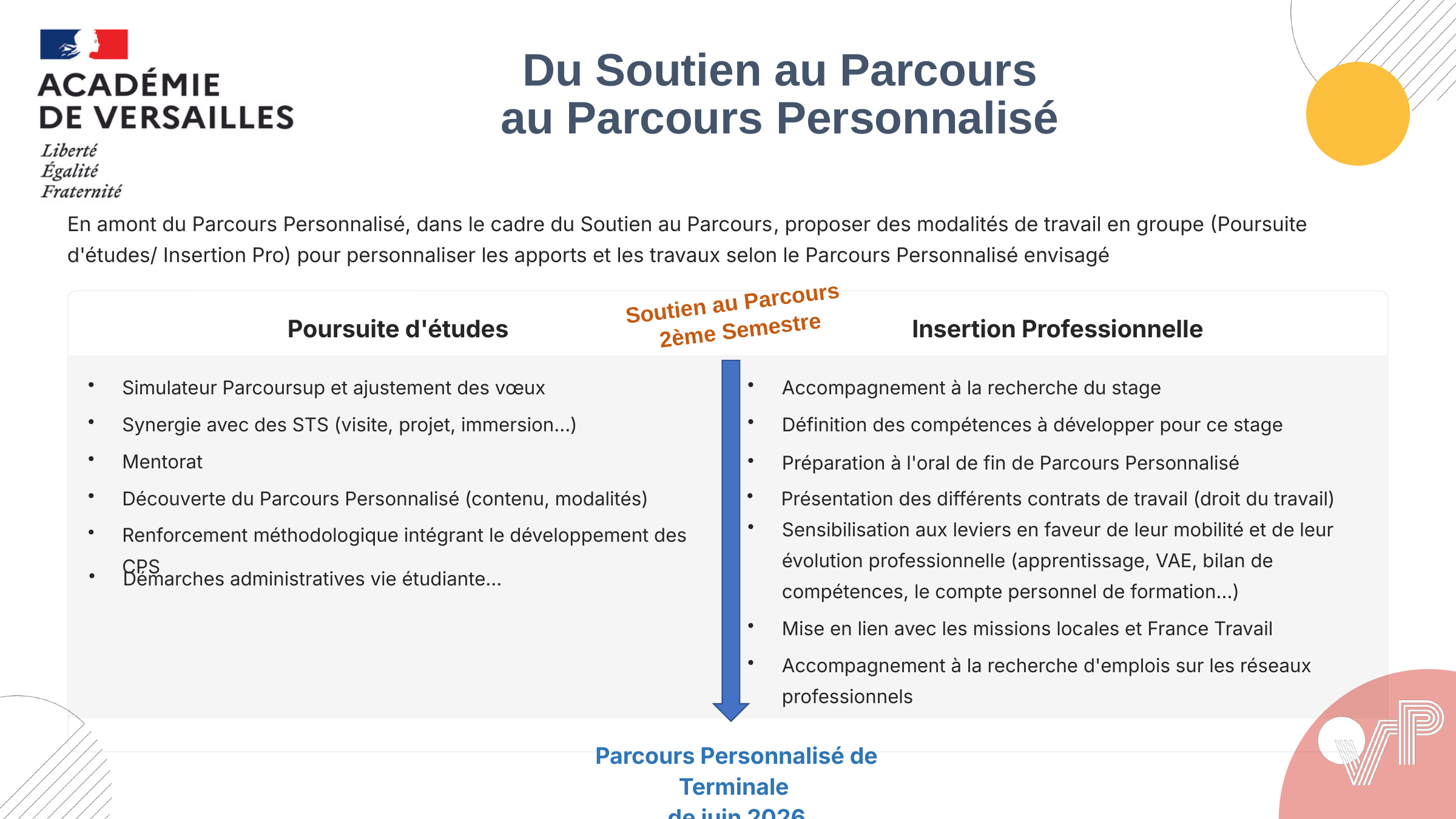

Du Soutien au Parcours
au Parcours Personnalisé
En amont du Parcours Personnalisé, dans le cadre du Soutien au Parcours, proposer des modalités de travail en groupe (Poursuite d'études/ Insertion Pro) pour personnaliser les apports et les travaux selon le Parcours Personnalisé envisagé
Soutien au Parcours
2ème Semestre

Poursuite d'études
Insertion Professionnelle

Simulateur Parcoursup et ajustement des vœux
Accompagnement à la recherche du stage
Synergie avec des STS (visite, projet, immersion…)
Définition des compétences à développer pour ce stage
Mentorat
Préparation à l'oral de fin de Parcours Personnalisé
Découverte du Parcours Personnalisé (contenu, modalités)
Présentation des différents contrats de travail (droit du travail)
Sensibilisation aux leviers en faveur de leur mobilité et de leur évolution professionnelle (apprentissage, VAE, bilan de compétences, le compte personnel de formation…)
Renforcement méthodologique intégrant le développement des CPS
Démarches administratives vie étudiante…
Mise en lien avec les missions locales et France Travail
Accompagnement à la recherche d'emplois sur les réseaux professionnels
Parcours Personnalisé de Terminale
de juin 2026